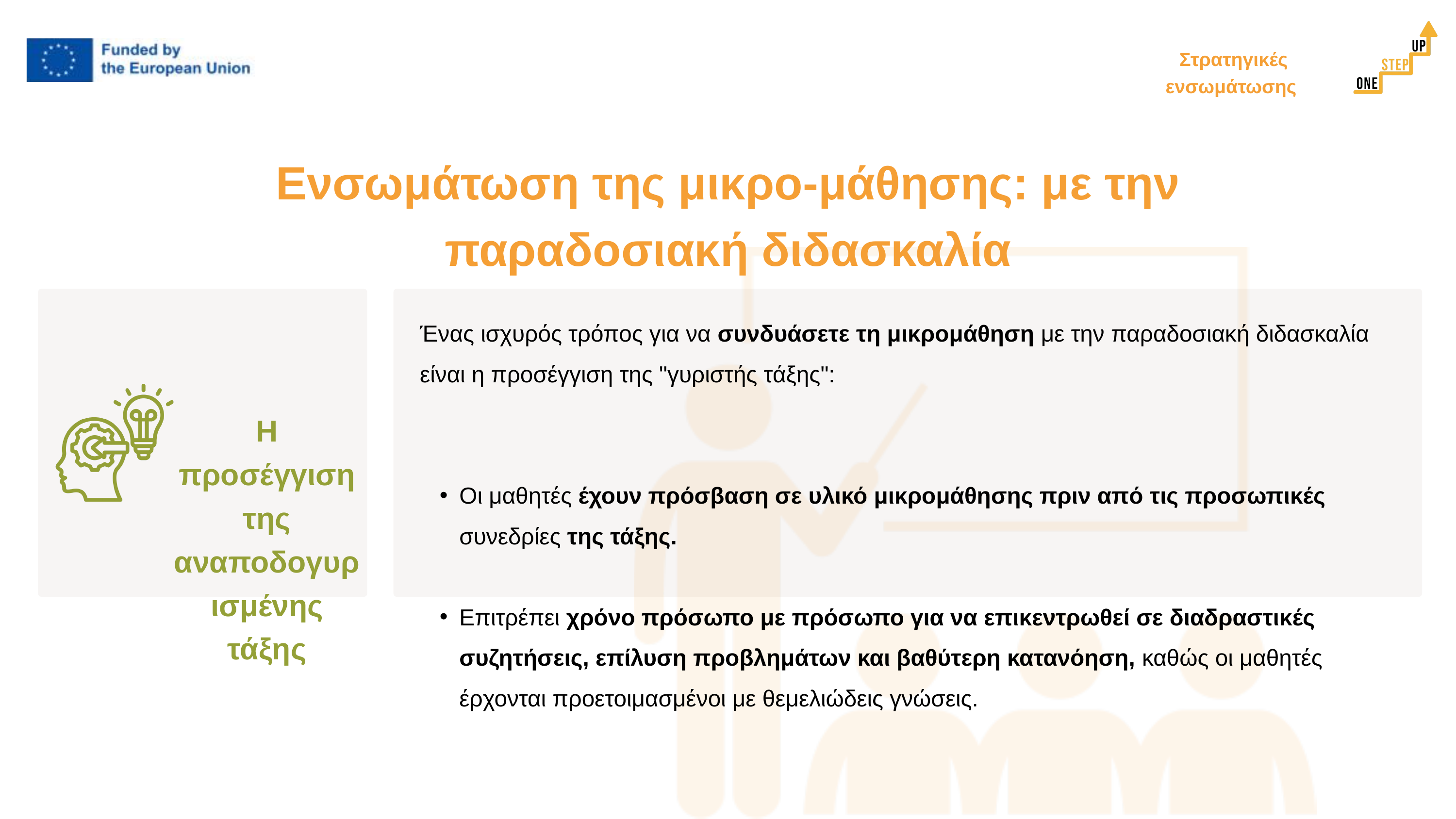

Στρατηγικές ενσωμάτωσης
Ενσωμάτωση της μικρο-μάθησης: με την παραδοσιακή διδασκαλία

Ένας ισχυρός τρόπος για να συνδυάσετε τη μικρομάθηση με την παραδοσιακή διδασκαλία είναι η προσέγγιση της "γυριστής τάξης":

Οι μαθητές έχουν πρόσβαση σε υλικό μικρομάθησης πριν από τις προσωπικές συνεδρίες της τάξης.

Επιτρέπει χρόνο πρόσωπο με πρόσωπο για να επικεντρωθεί σε διαδραστικές συζητήσεις, επίλυση προβλημάτων και βαθύτερη κατανόηση, καθώς οι μαθητές έρχονται προετοιμασμένοι με θεμελιώδεις γνώσεις.

Η προσέγγιση της αναποδογυρισμένης τάξης